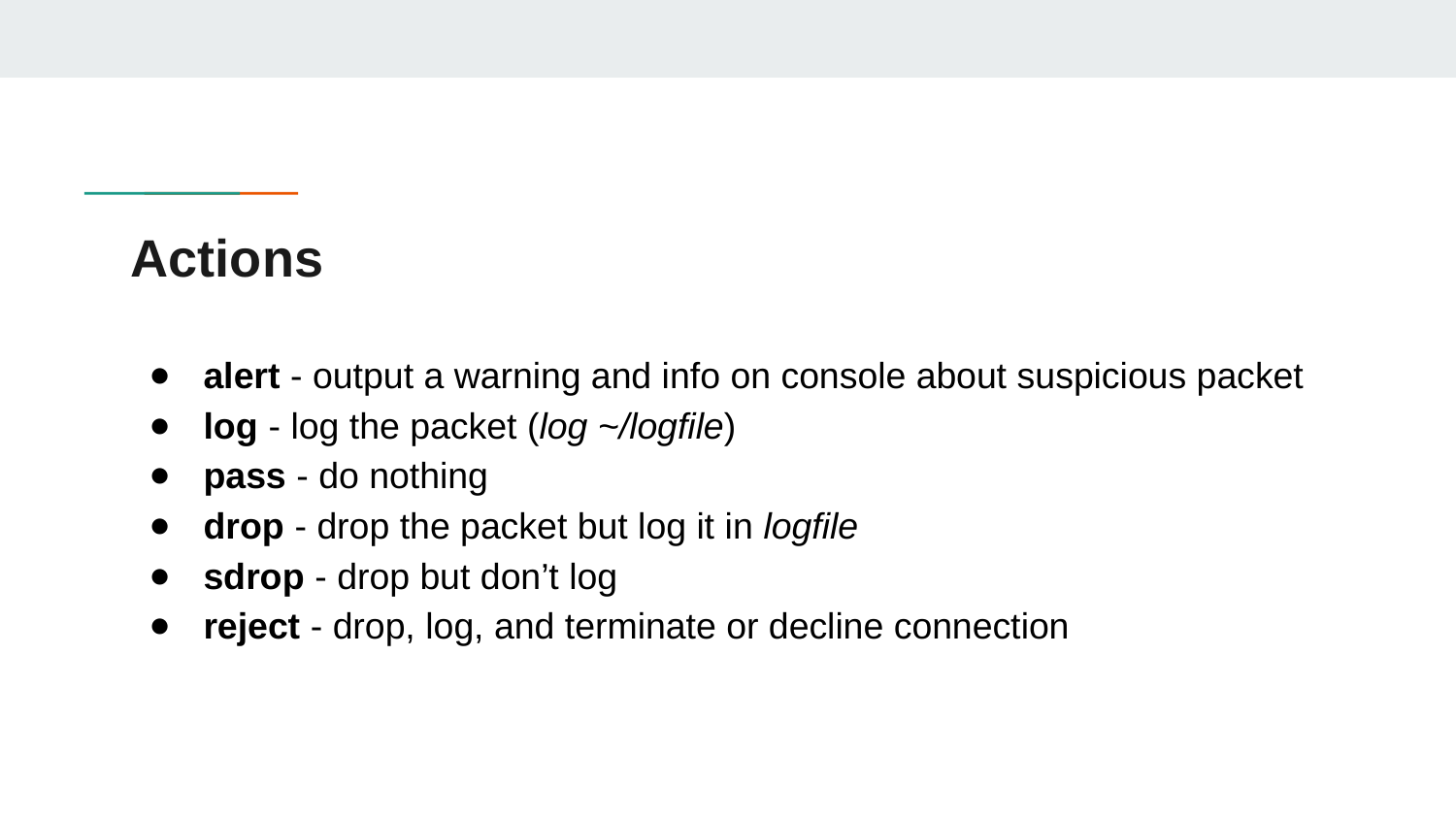

# Actions
alert - output a warning and info on console about suspicious packet
log - log the packet (log ~/logfile)
pass - do nothing
drop - drop the packet but log it in logfile
sdrop - drop but don’t log
reject - drop, log, and terminate or decline connection